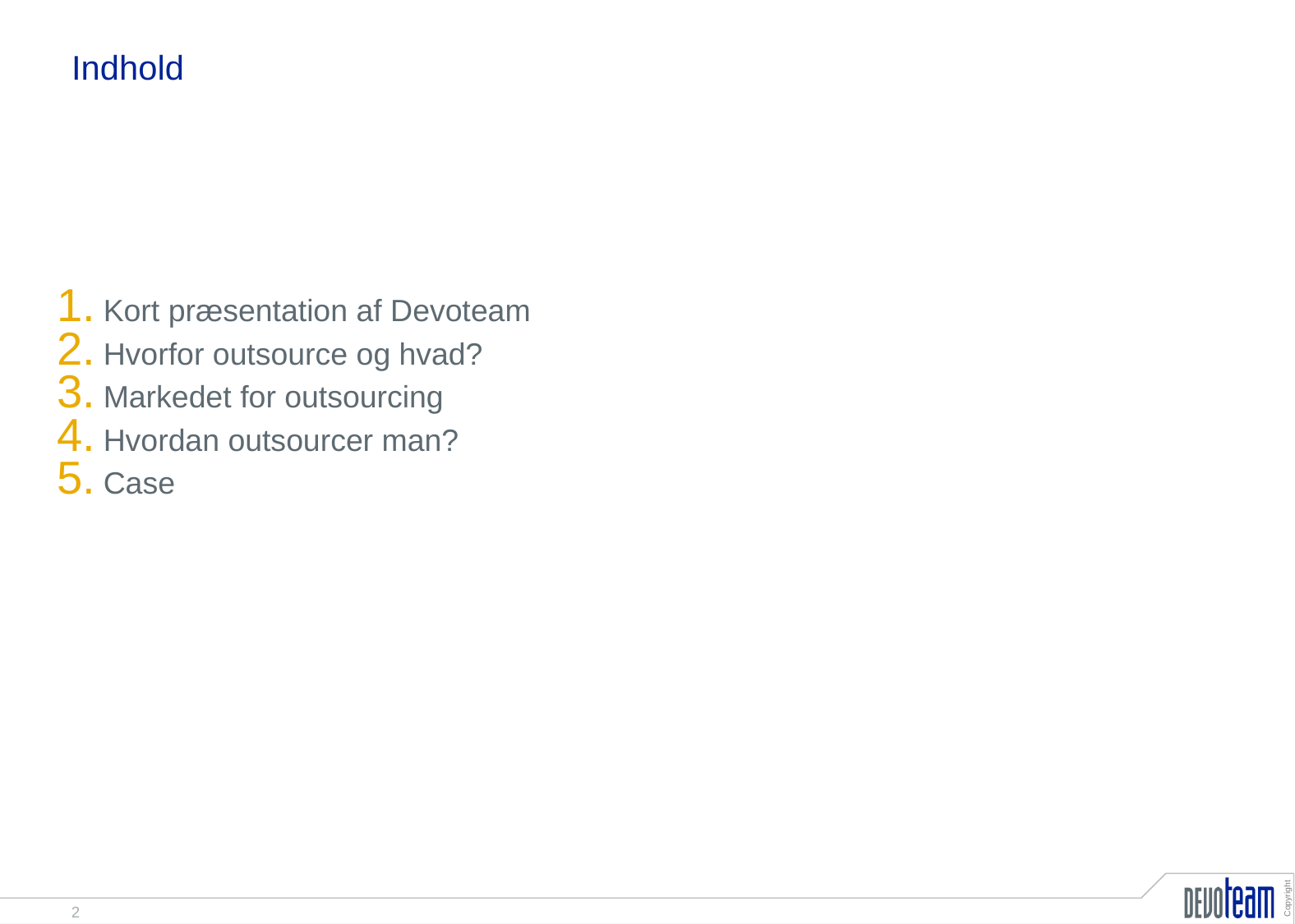

# Indhold

Kort præsentation af Devoteam
Hvorfor outsource og hvad?
Markedet for outsourcing
Hvordan outsourcer man?
Case